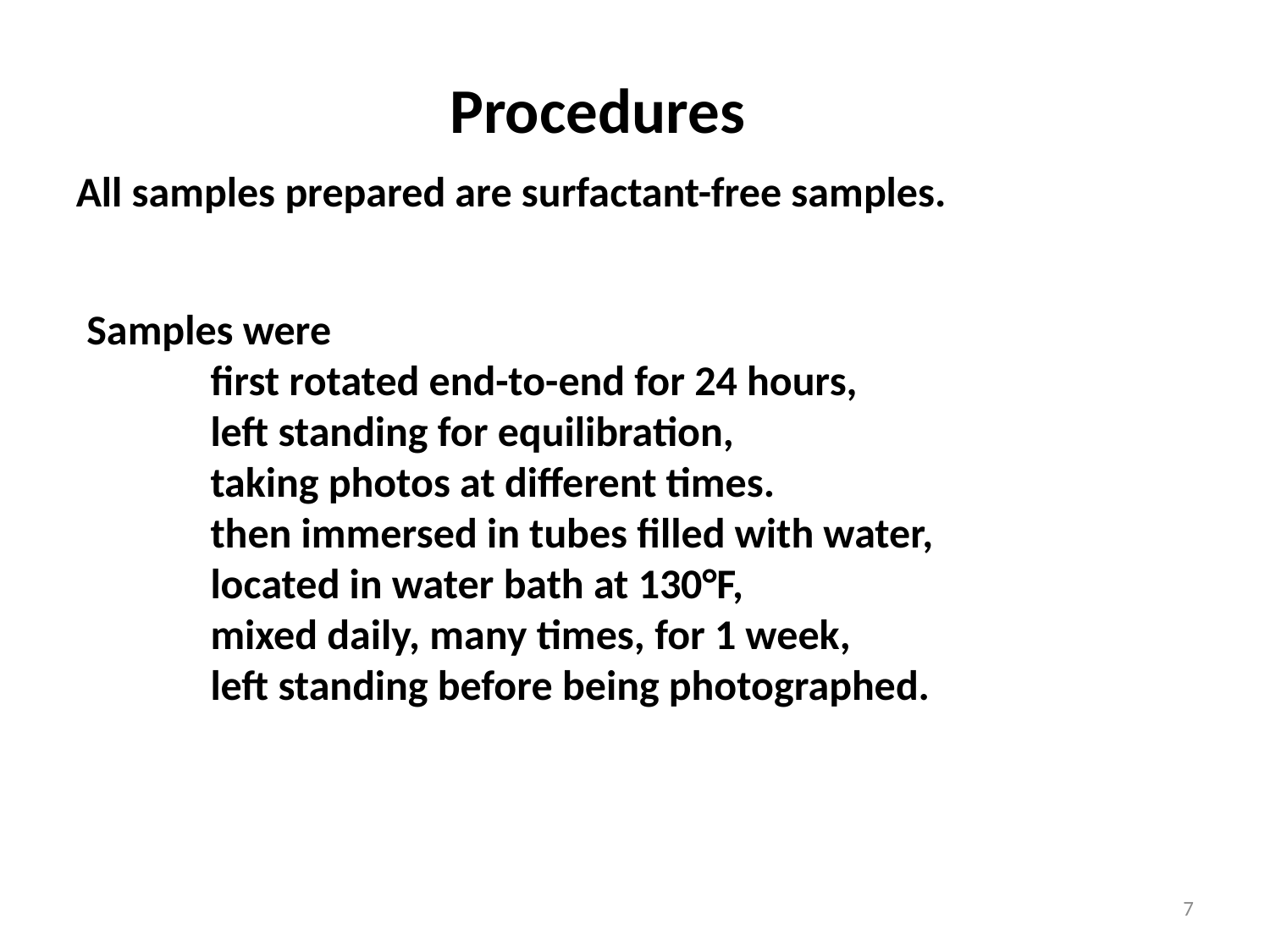

Procedures
All samples prepared are surfactant-free samples.
Samples were
             first rotated end-to-end for 24 hours,
             left standing for equilibration,
             taking photos at different times.
             then immersed in tubes filled with water,
             located in water bath at 130°F,
             mixed daily, many times, for 1 week,
             left standing before being photographed.
7